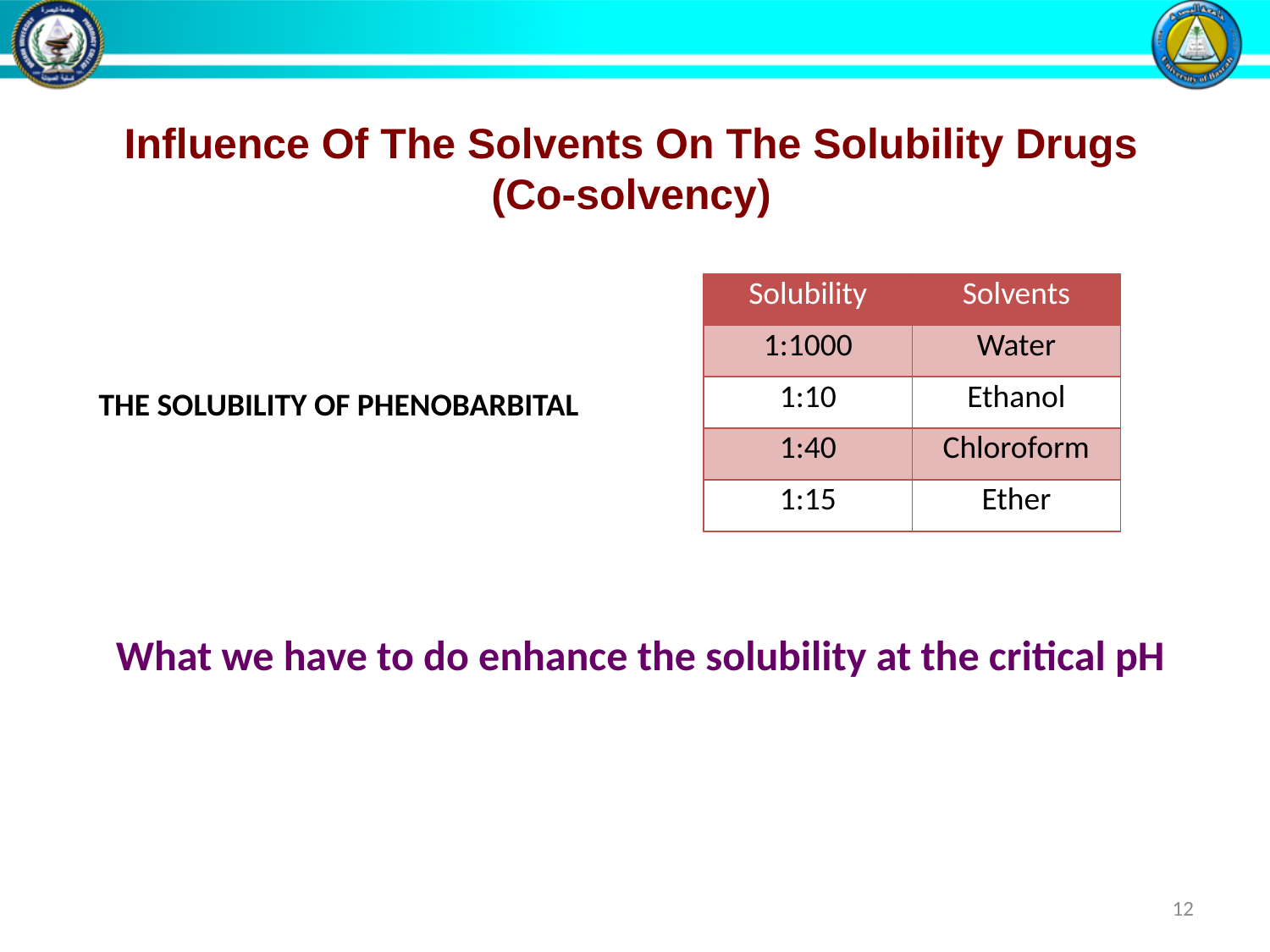

Influence Of The Solvents On The Solubility Drugs
(Co-solvency)
| Solubility | Solvents |
| --- | --- |
| 1:1000 | Water |
| 1:10 | Ethanol |
| 1:40 | Chloroform |
| 1:15 | Ether |
The solubility of phenobarbital
What we have to do enhance the solubility at the critical pH
12